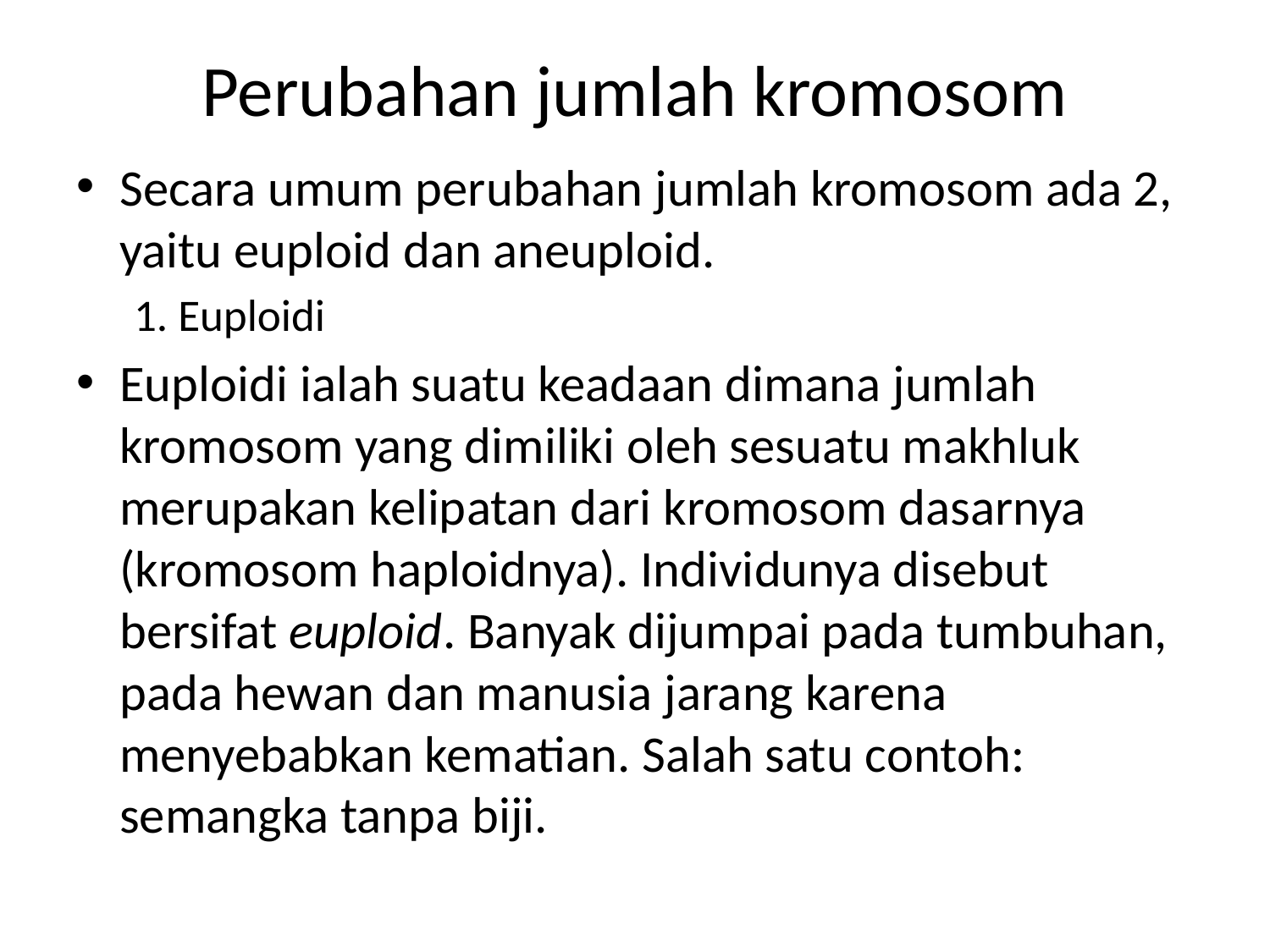

# Perubahan jumlah kromosom
Secara umum perubahan jumlah kromosom ada 2, yaitu euploid dan aneuploid.
1. Euploidi
Euploidi ialah suatu keadaan dimana jumlah kromosom yang dimiliki oleh sesuatu makhluk merupakan kelipatan dari kromosom dasarnya (kromosom haploidnya). Individunya disebut bersifat euploid. Banyak dijumpai pada tumbuhan, pada hewan dan manusia jarang karena menyebabkan kematian. Salah satu contoh: semangka tanpa biji.